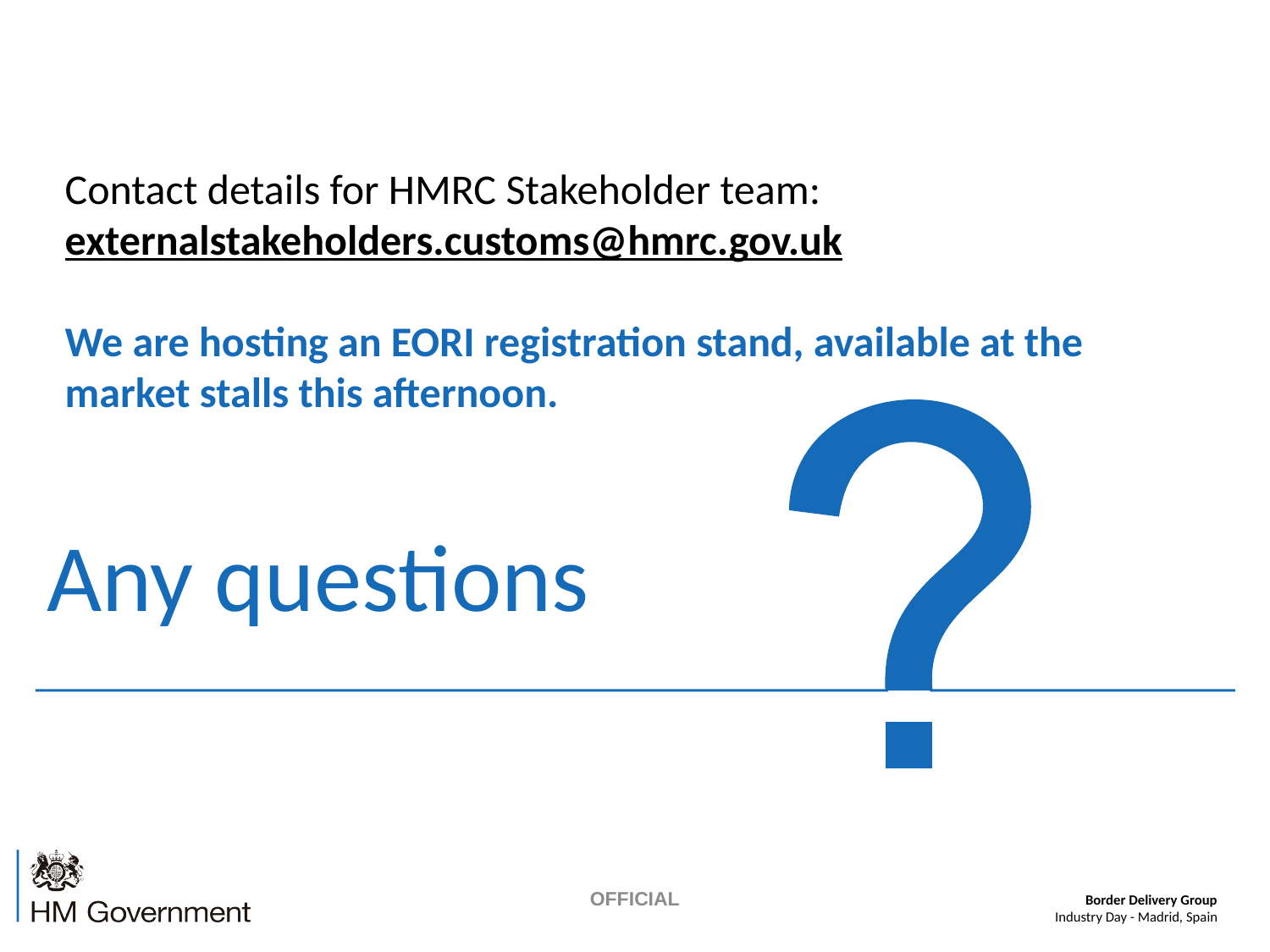

overall_0_131600703271538582 columns_1_131600694444874709
Contact details for HMRC Stakeholder team: externalstakeholders.customs@hmrc.gov.uk

We are hosting an EORI registration stand, available at the market stalls this afternoon.

Any questions
OFFICIAL